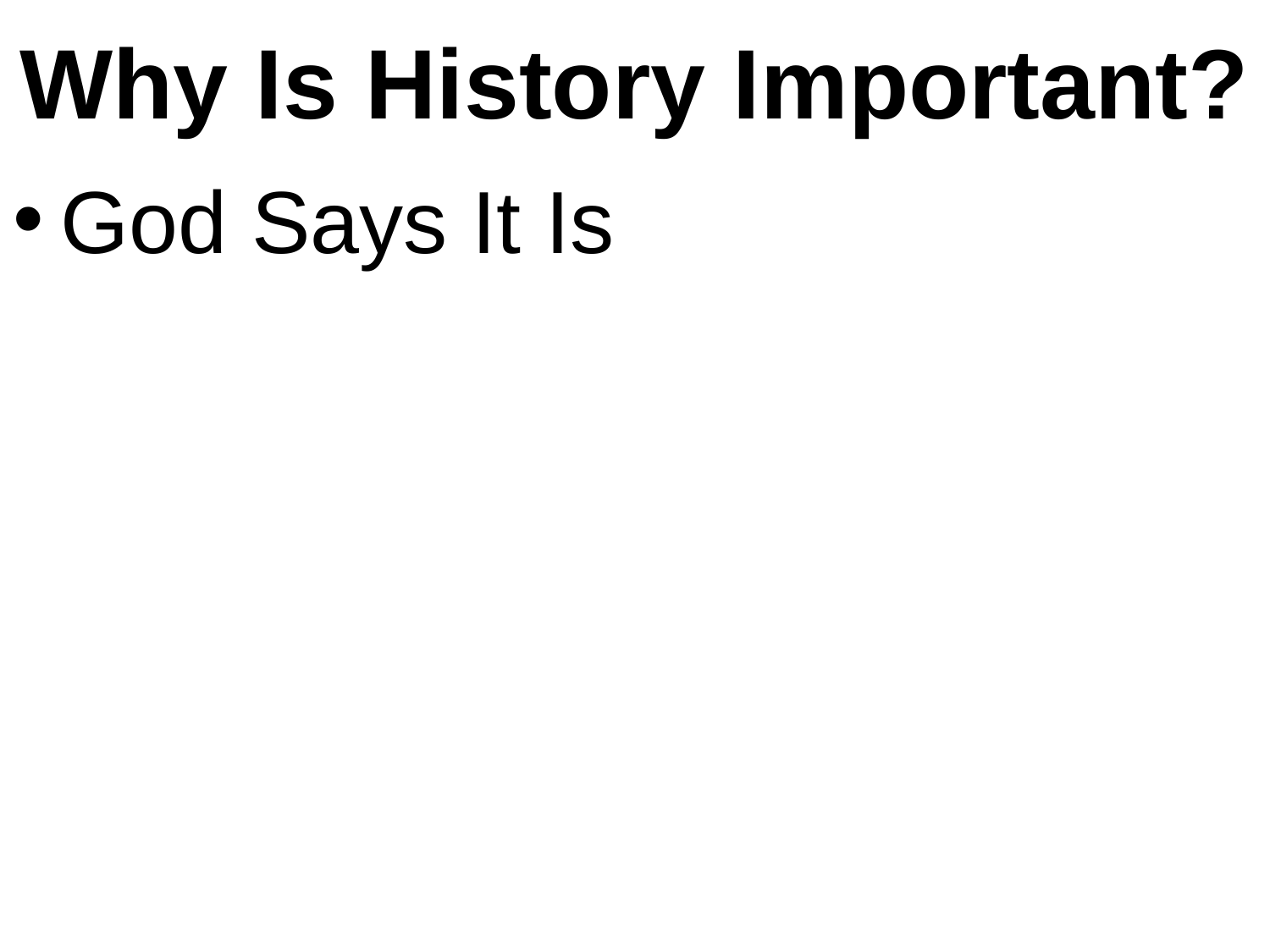

# Why Is History Important?
God Says It Is